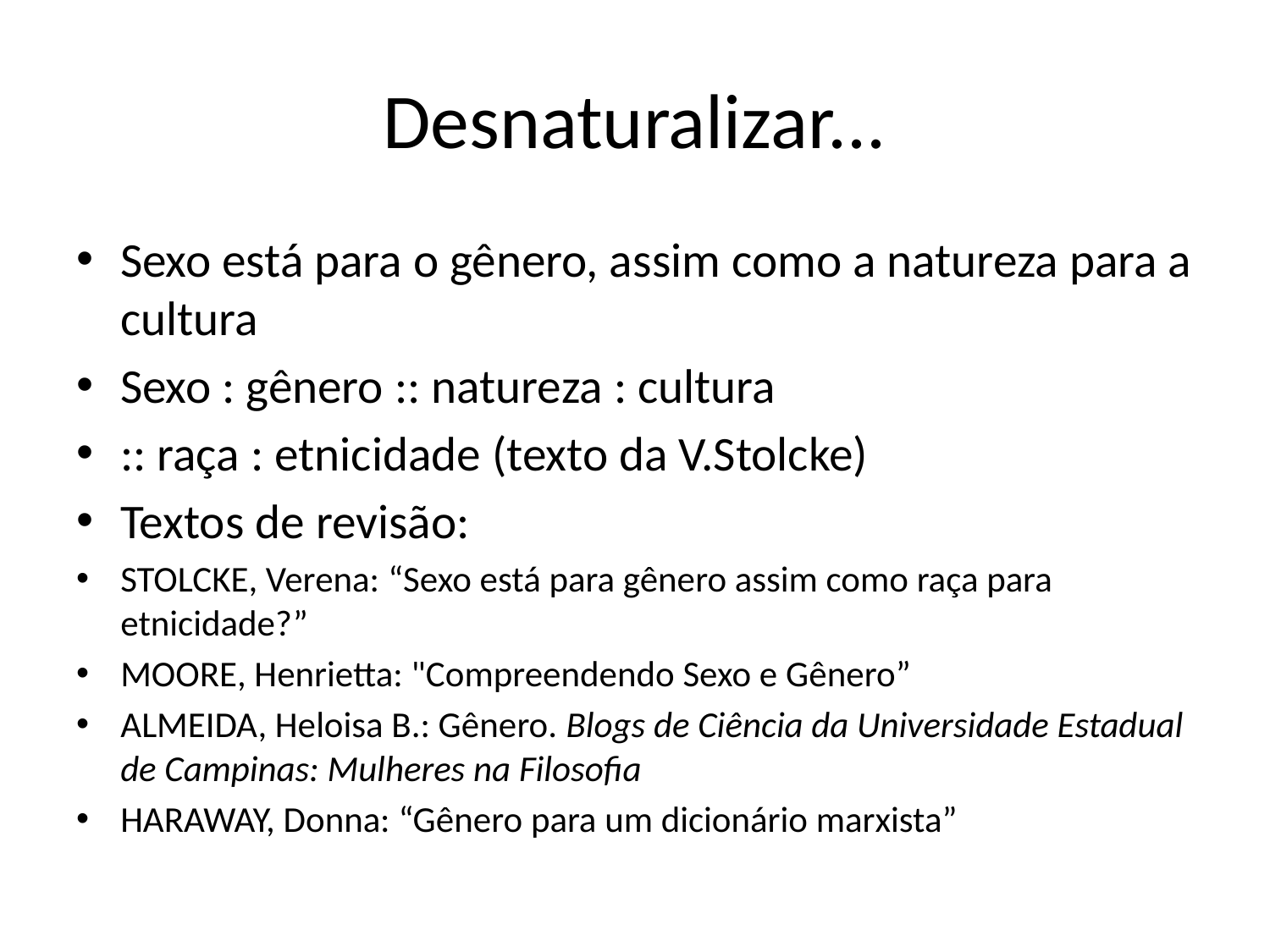

# Desnaturalizar...
Sexo está para o gênero, assim como a natureza para a cultura
Sexo : gênero :: natureza : cultura
:: raça : etnicidade (texto da V.Stolcke)
Textos de revisão:
STOLCKE, Verena: “Sexo está para gênero assim como raça para etnicidade?”
MOORE, Henrietta: "Compreendendo Sexo e Gênero”
ALMEIDA, Heloisa B.: Gênero. Blogs de Ciência da Universidade Estadual de Campinas: Mulheres na Filosofia
HARAWAY, Donna: “Gênero para um dicionário marxista”